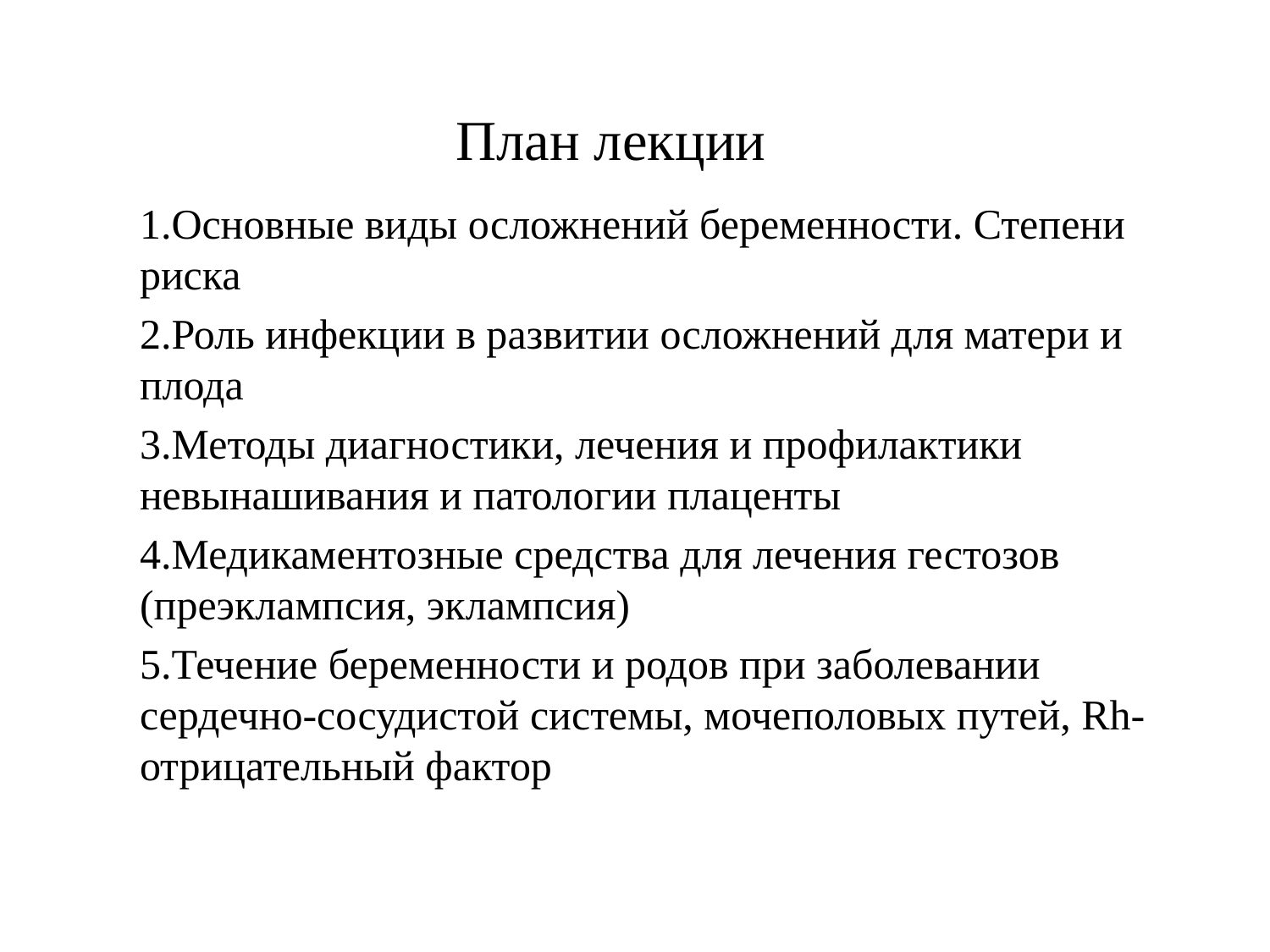

# План лекции
1.Основные виды осложнений беременности. Степени риска
2.Роль инфекции в развитии осложнений для матери и плода
3.Методы диагностики, лечения и профилактики невынашивания и патологии плаценты
4.Медикаментозные средства для лечения гестозов (преэклампсия, эклампсия)
5.Течение беременности и родов при заболевании сердечно-сосудистой системы, мочеполовых путей, Rh-отрицательный фактор